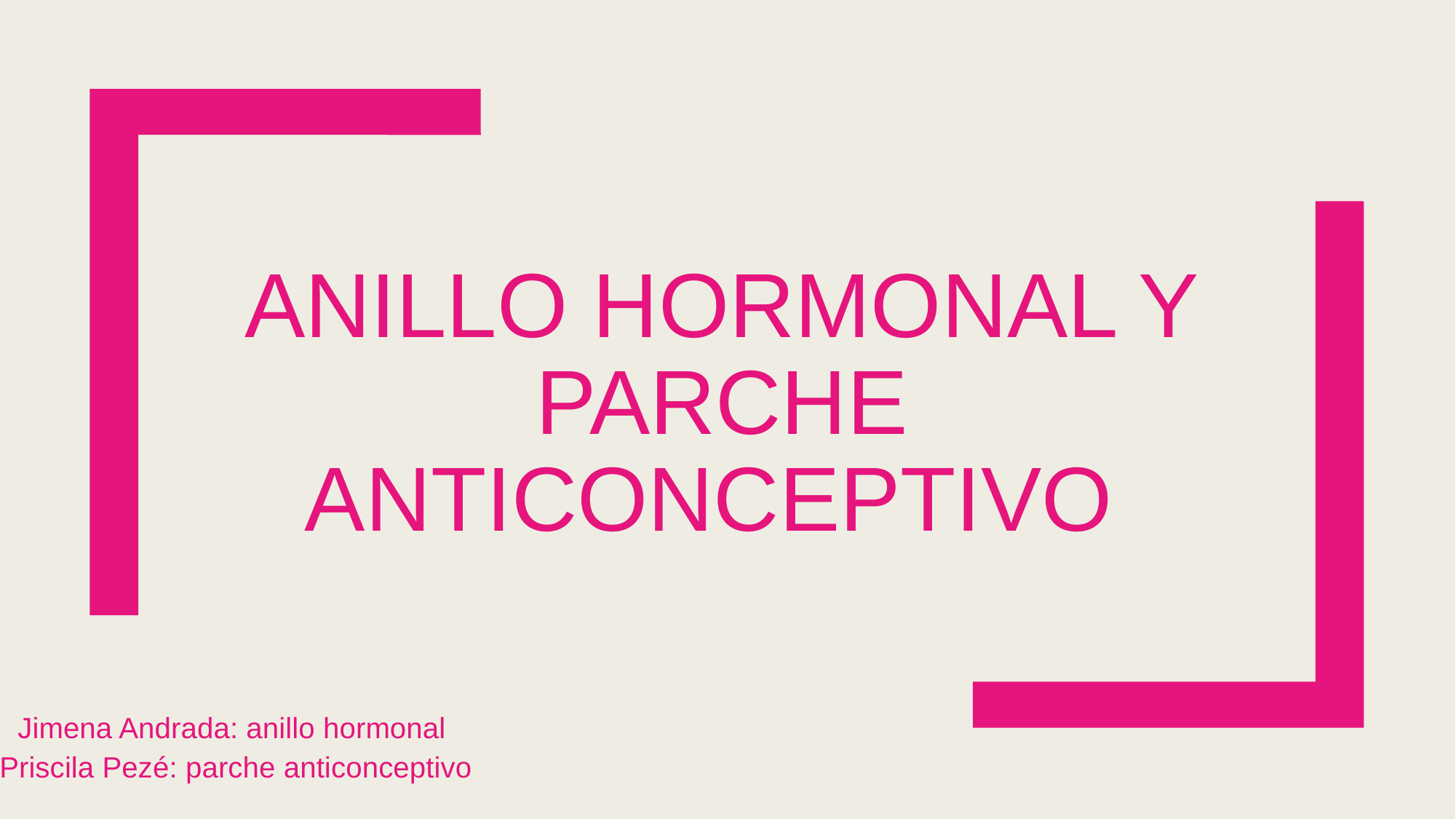

# Anillo hormonal y parche anticonceptivo
Jimena Andrada: anillo hormonal
Priscila Pezé: parche anticonceptivo